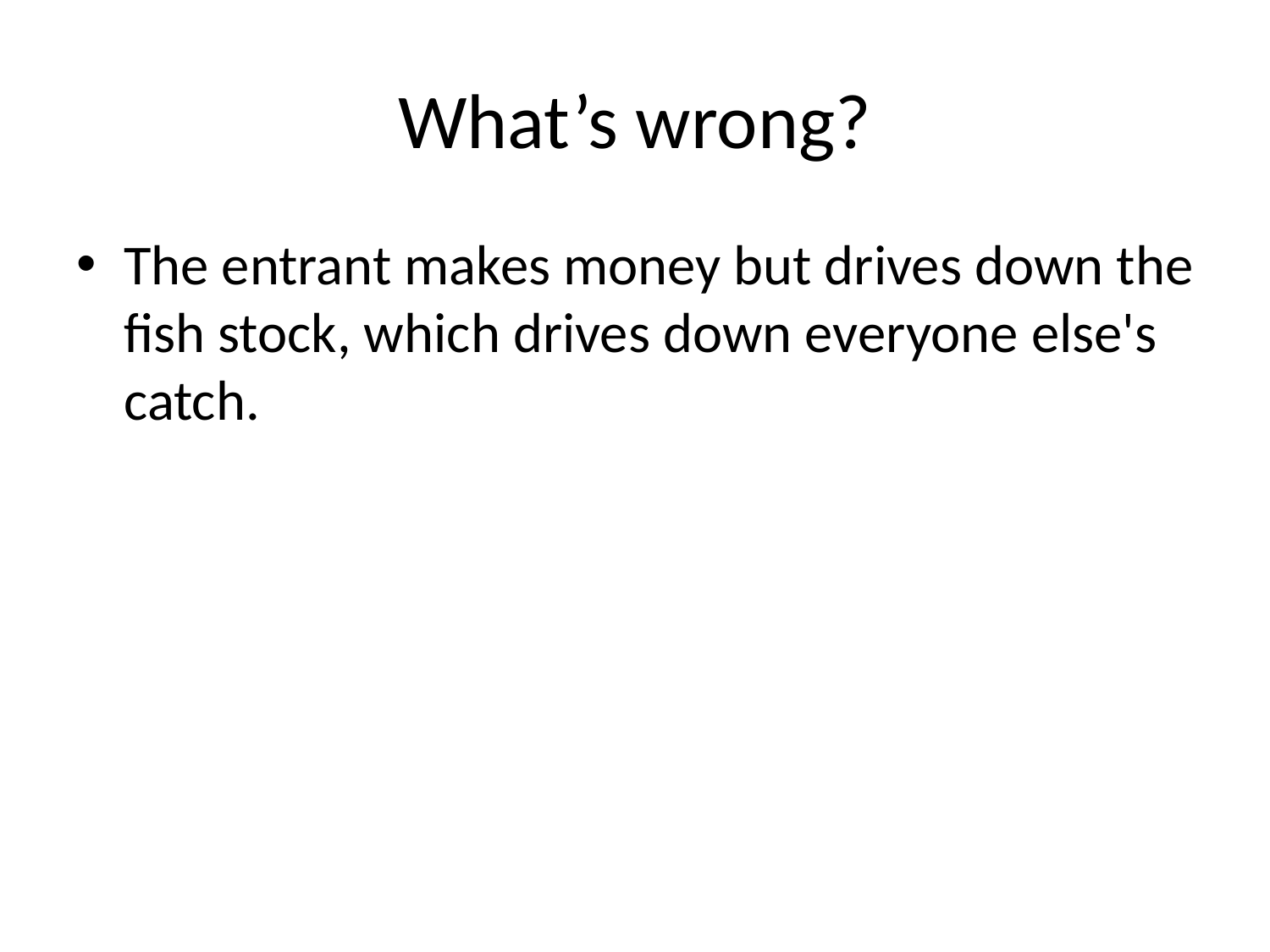

# What’s wrong?
The entrant makes money but drives down the fish stock, which drives down everyone else's catch.